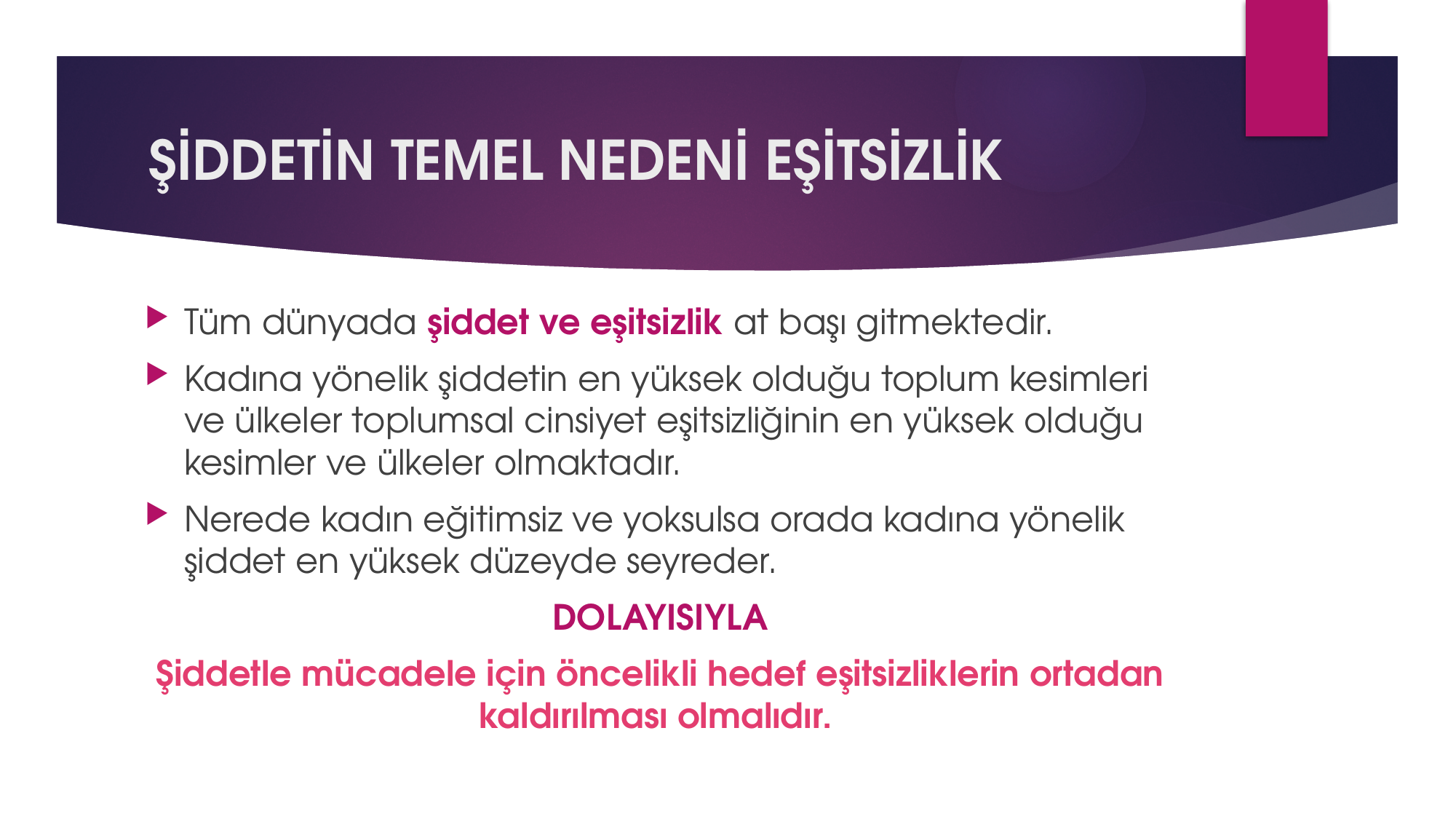

# ŞİDDETİN TEMEL NEDENİ EŞİTSİZLİK
Tüm dünyada şiddet ve eşitsizlik at başı gitmektedir.
Kadına yönelik şiddetin en yüksek olduğu toplum kesimleri ve ülkeler toplumsal cinsiyet eşitsizliğinin en yüksek olduğu kesimler ve ülkeler olmaktadır.
Nerede kadın eğitimsiz ve yoksulsa orada kadına yönelik şiddet en yüksek düzeyde seyreder.
DOLAYISIYLA
Şiddetle mücadele için öncelikli hedef eşitsizliklerin ortadan kaldırılması olmalıdır.